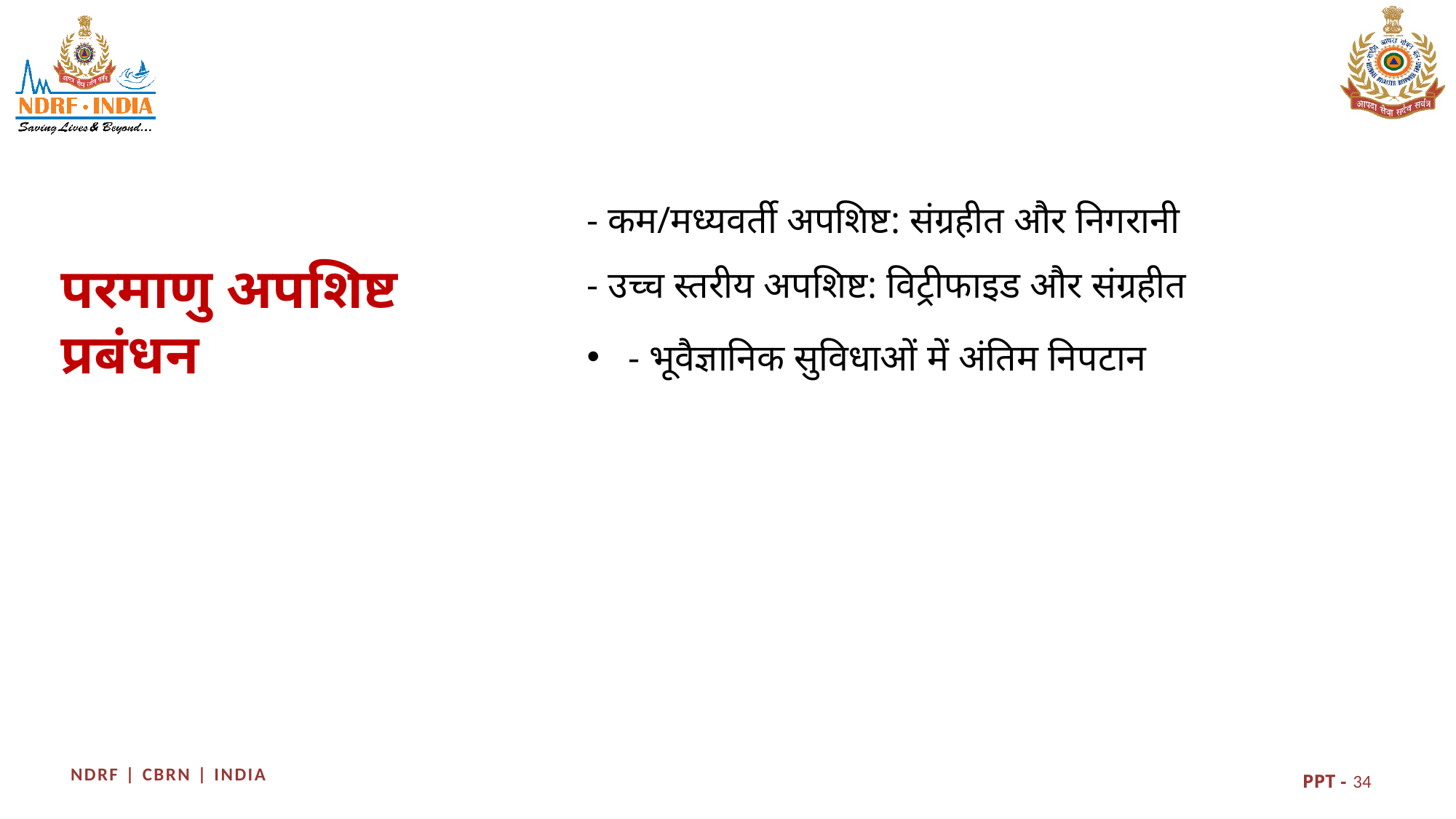

- कम/मध्यवर्ती अपशिष्ट: संग्रहीत और निगरानी
- उच्च स्तरीय अपशिष्ट: विट्रीफाइड और संग्रहीत
- भूवैज्ञानिक सुविधाओं में अंतिम निपटान
परमाणु अपशिष्ट प्रबंधन
34